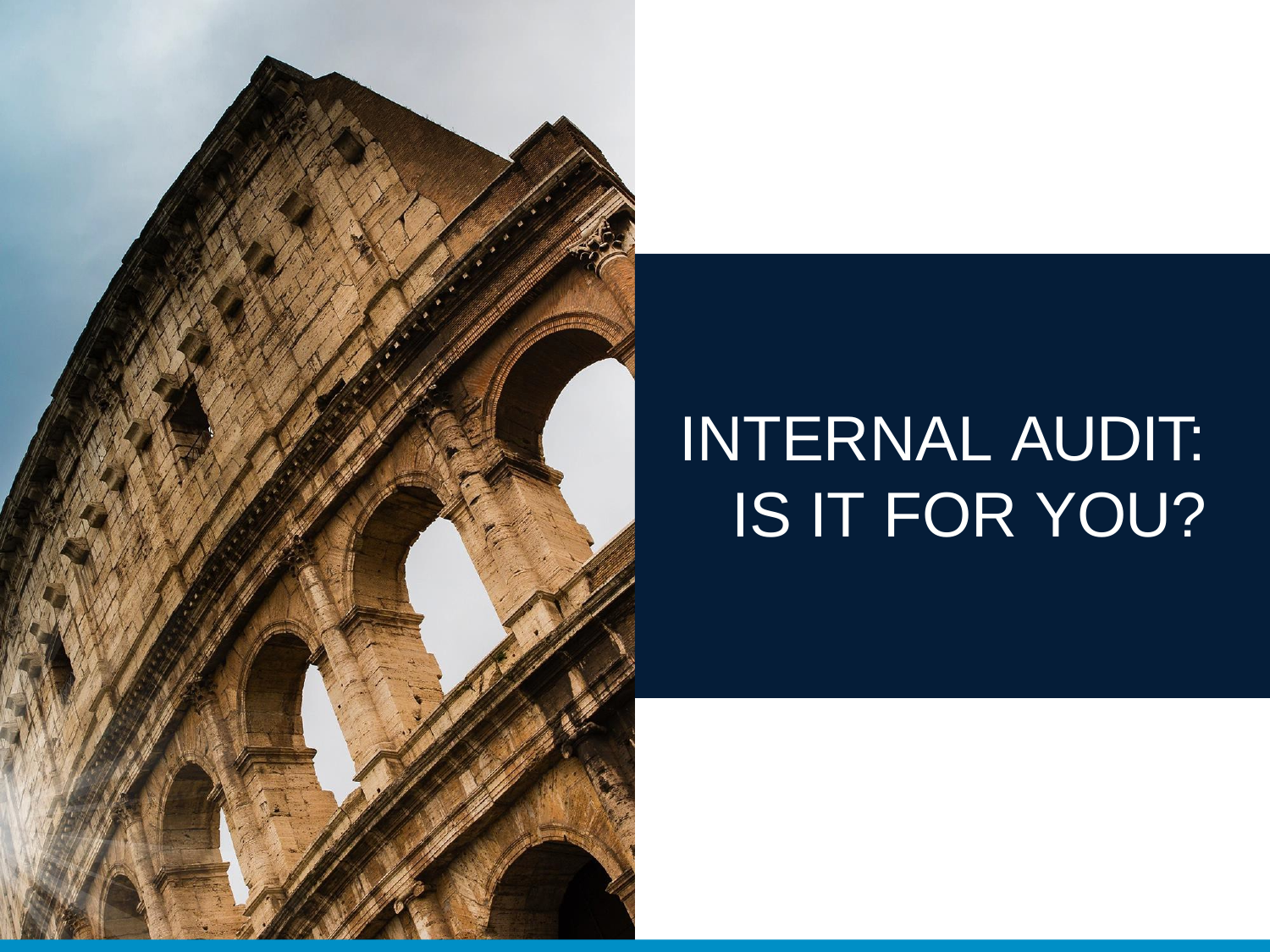

# INTERNAL AUDIT: IS IT FOR YOU?